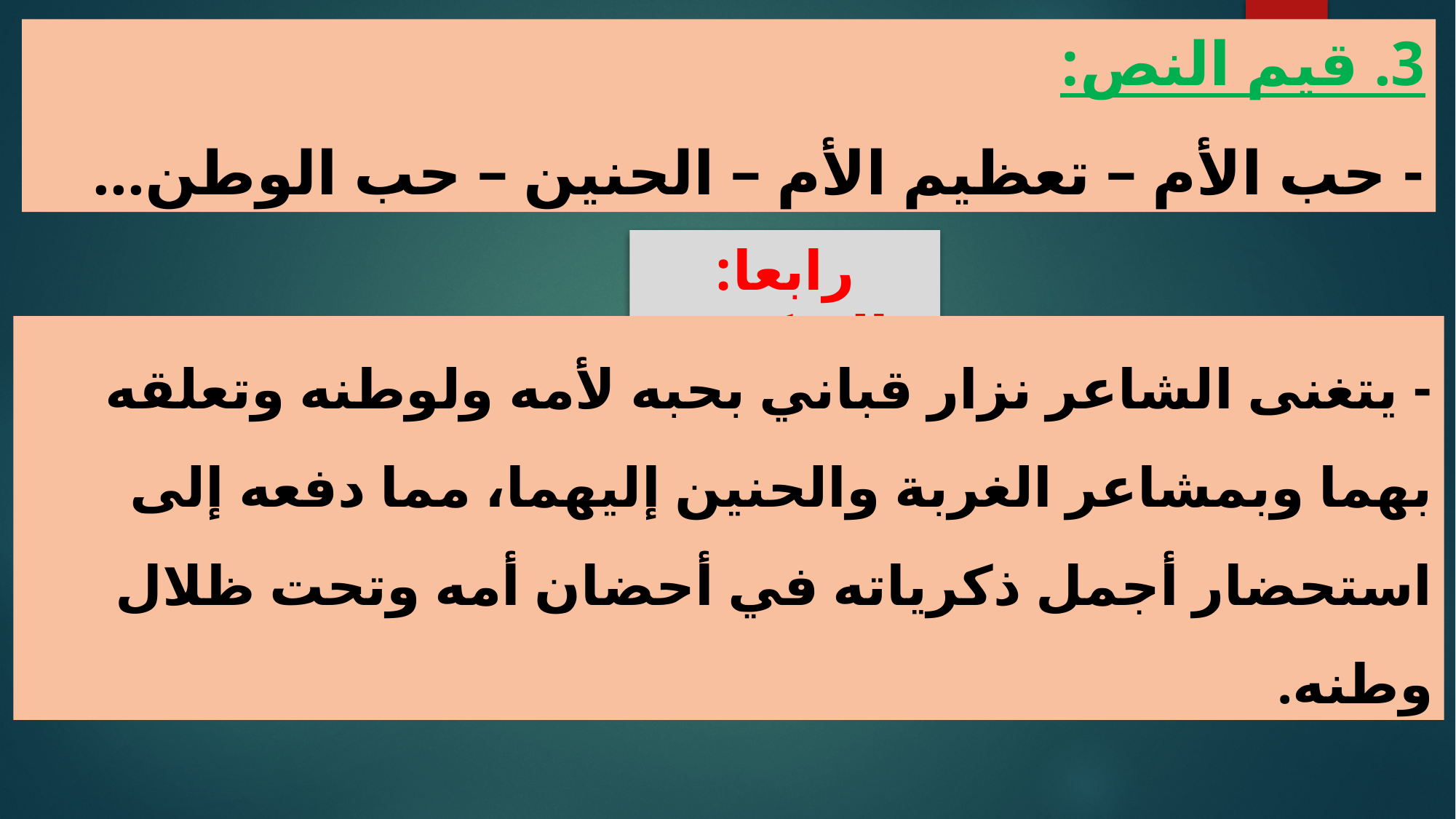

3. قيم النص:
- حب الأم – تعظيم الأم – الحنين – حب الوطن...
رابعا: التركيب
- يتغنى الشاعر نزار قباني بحبه لأمه ولوطنه وتعلقه بهما وبمشاعر الغربة والحنين إليهما، مما دفعه إلى استحضار أجمل ذكرياته في أحضان أمه وتحت ظلال وطنه.